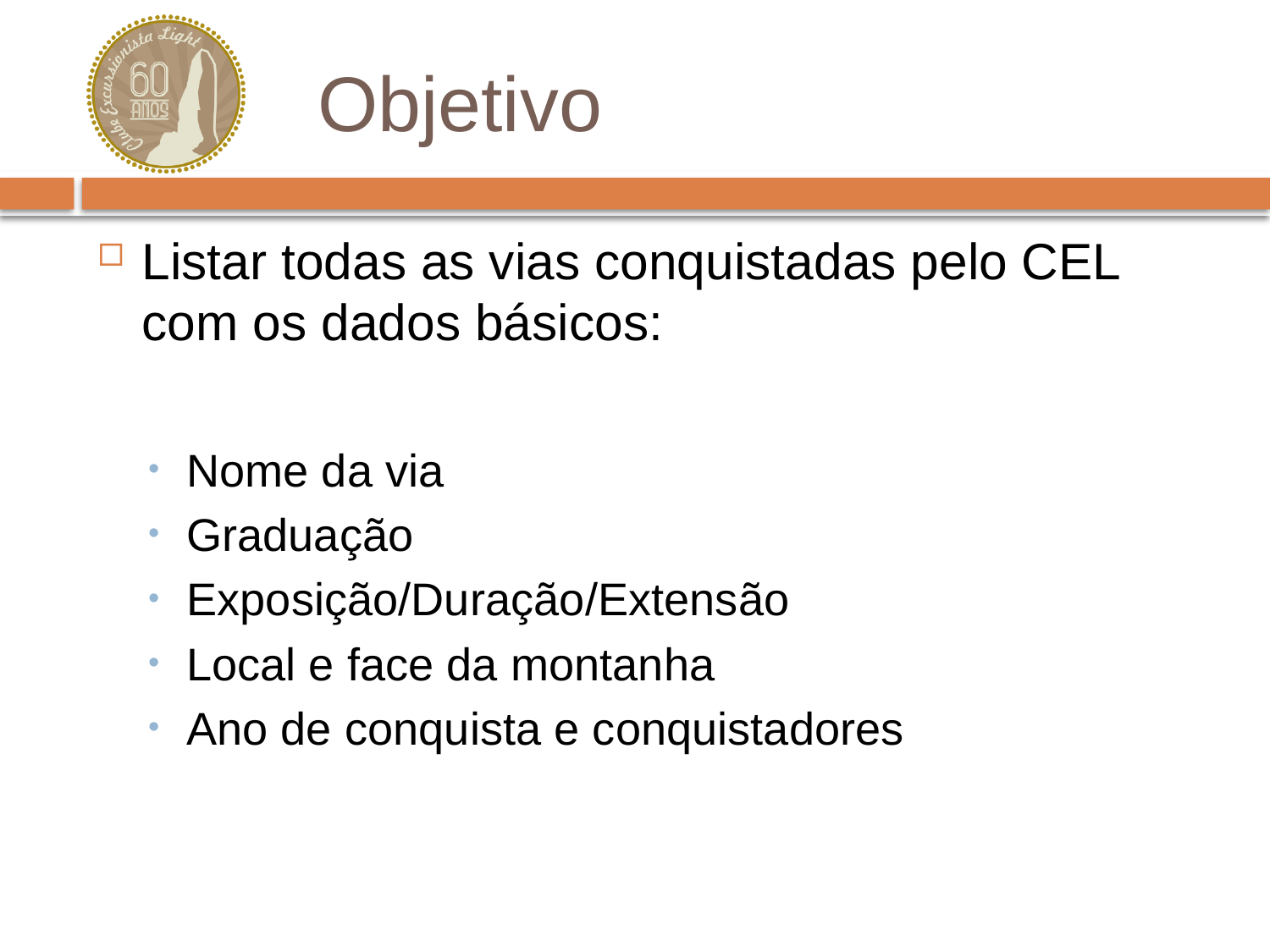

# Objetivo
Listar todas as vias conquistadas pelo CEL com os dados básicos:

Nome da via
Graduação
Exposição/Duração/Extensão
Local e face da montanha
Ano de conquista e conquistadores